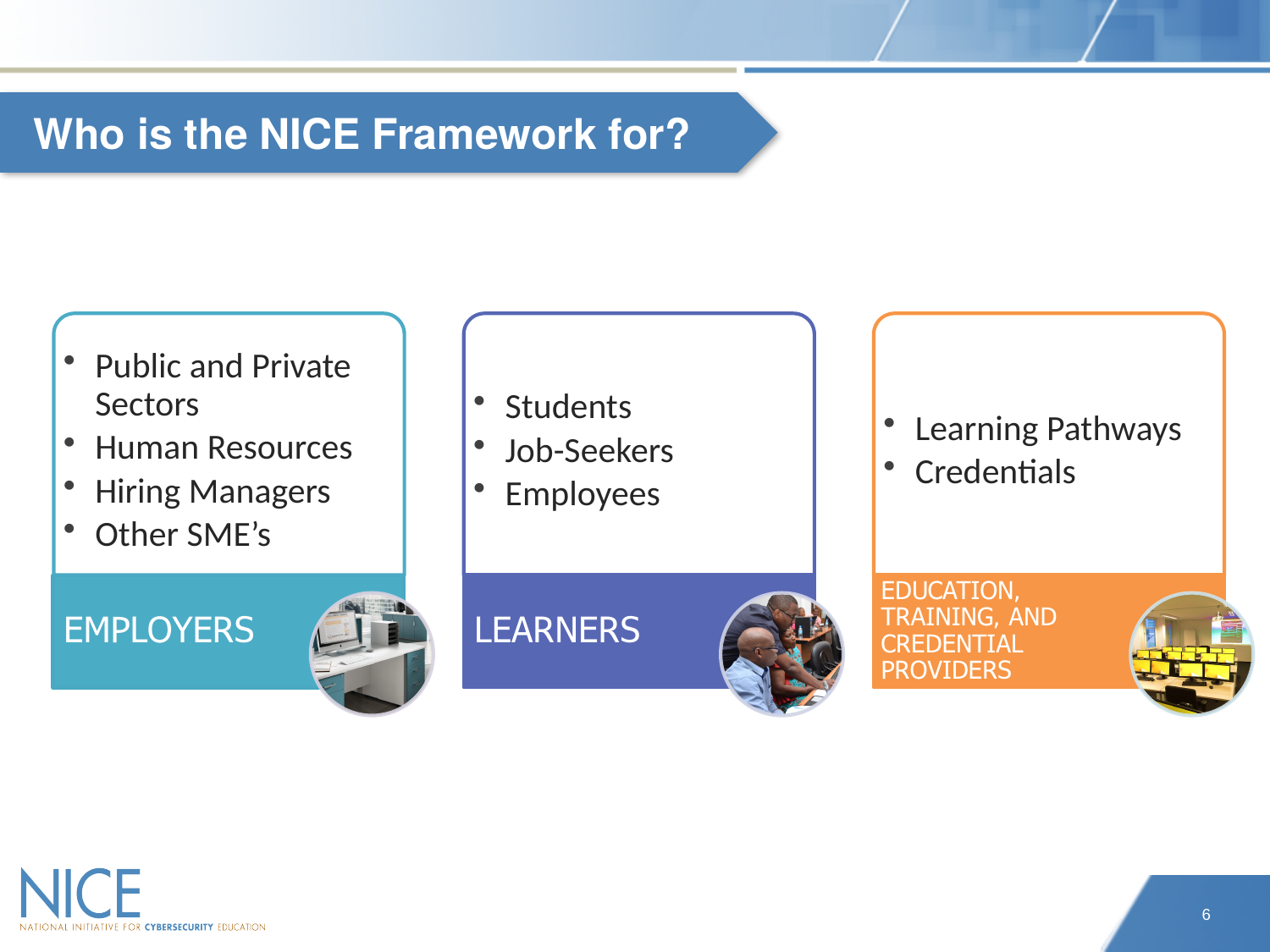

# Who is the NICE Framework for?
Public and Private Sectors
Human Resources
Hiring Managers
Other SME’s
EMPLOYERS
Students
Job-Seekers
Employees
LEARNERS
Learning Pathways
Credentials
EDUCATION, TRAINING, AND CREDENTIAL PROVIDERS
6
6